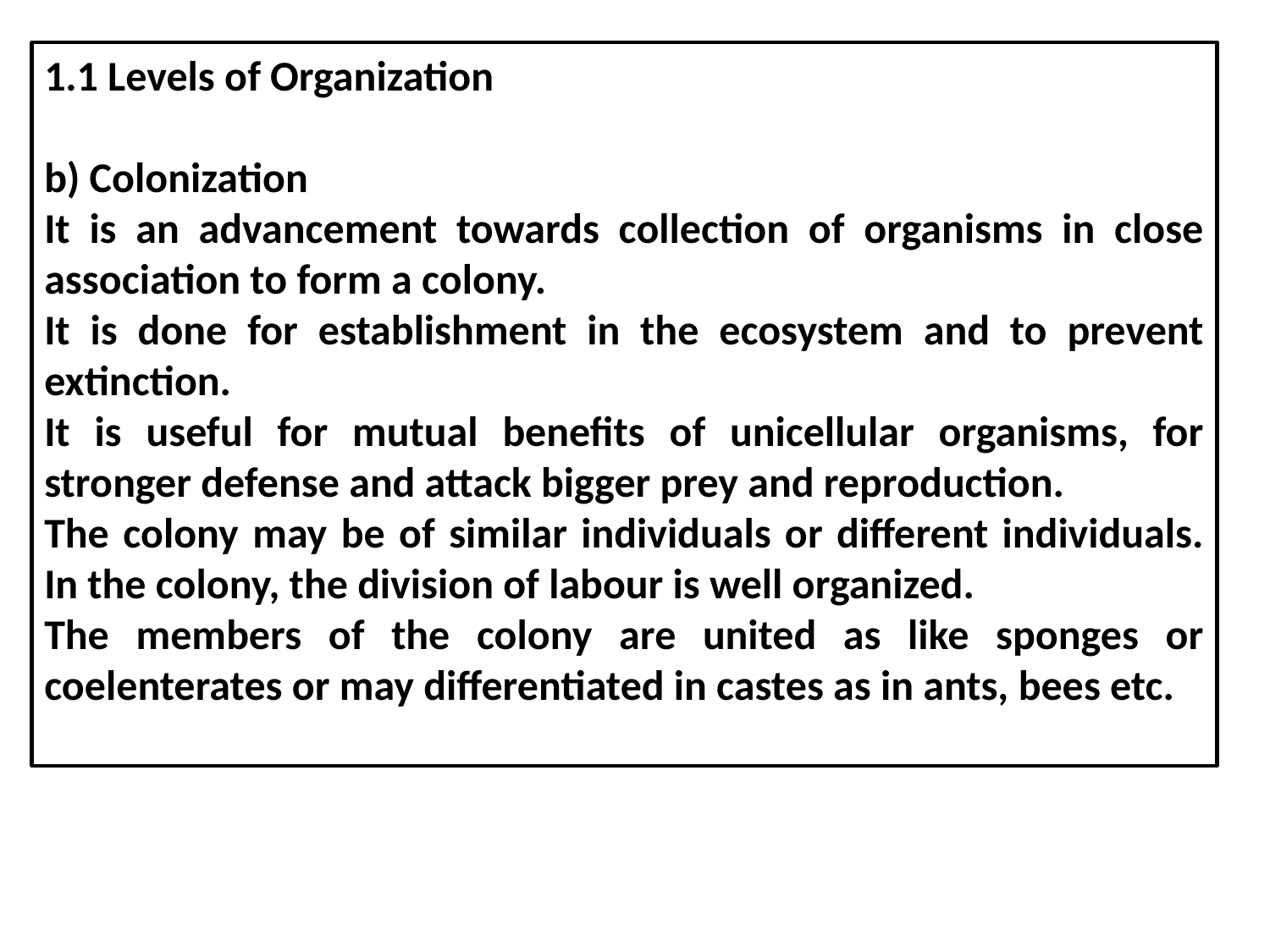

1.1 Levels of Organization

b) Colonization
It is an advancement towards collection of organisms in close association to form a colony.
It is done for establishment in the ecosystem and to prevent extinction.
It is useful for mutual benefits of unicellular organisms, for stronger defense and attack bigger prey and reproduction.
The colony may be of similar individuals or different individuals. In the colony, the division of labour is well organized.
The members of the colony are united as like sponges or coelenterates or may differentiated in castes as in ants, bees etc.